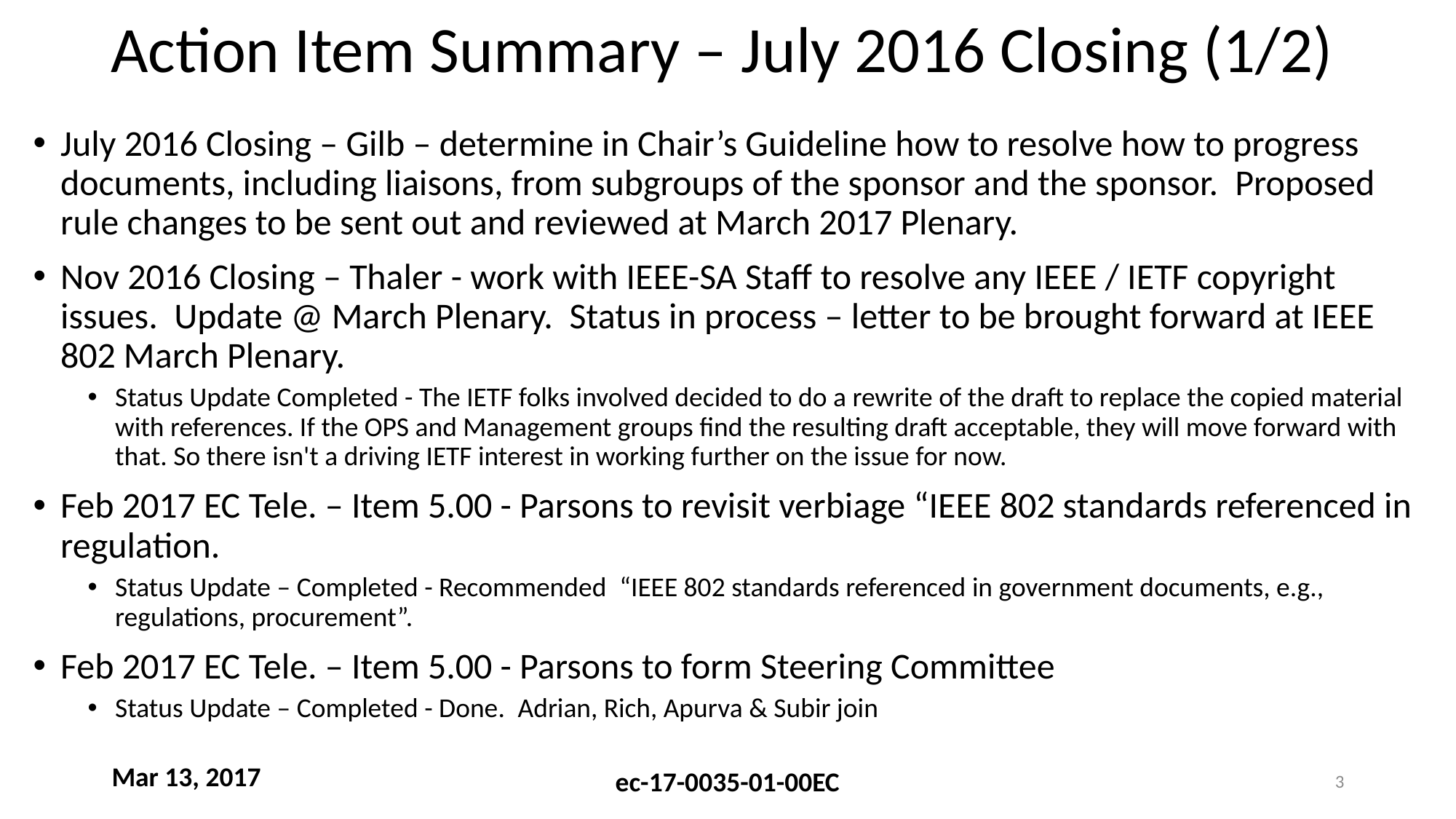

# Action Item Summary – July 2016 Closing (1/2)
July 2016 Closing – Gilb – determine in Chair’s Guideline how to resolve how to progress documents, including liaisons, from subgroups of the sponsor and the sponsor.  Proposed rule changes to be sent out and reviewed at March 2017 Plenary.
Nov 2016 Closing – Thaler - work with IEEE-SA Staff to resolve any IEEE / IETF copyright issues.  Update @ March Plenary.  Status in process – letter to be brought forward at IEEE 802 March Plenary.
Status Update Completed - The IETF folks involved decided to do a rewrite of the draft to replace the copied material with references. If the OPS and Management groups find the resulting draft acceptable, they will move forward with that. So there isn't a driving IETF interest in working further on the issue for now.
Feb 2017 EC Tele. – Item 5.00 - Parsons to revisit verbiage “IEEE 802 standards referenced in regulation.
Status Update – Completed - Recommended  “IEEE 802 standards referenced in government documents, e.g., regulations, procurement”.
Feb 2017 EC Tele. – Item 5.00 - Parsons to form Steering Committee
Status Update – Completed - Done.  Adrian, Rich, Apurva & Subir join

3